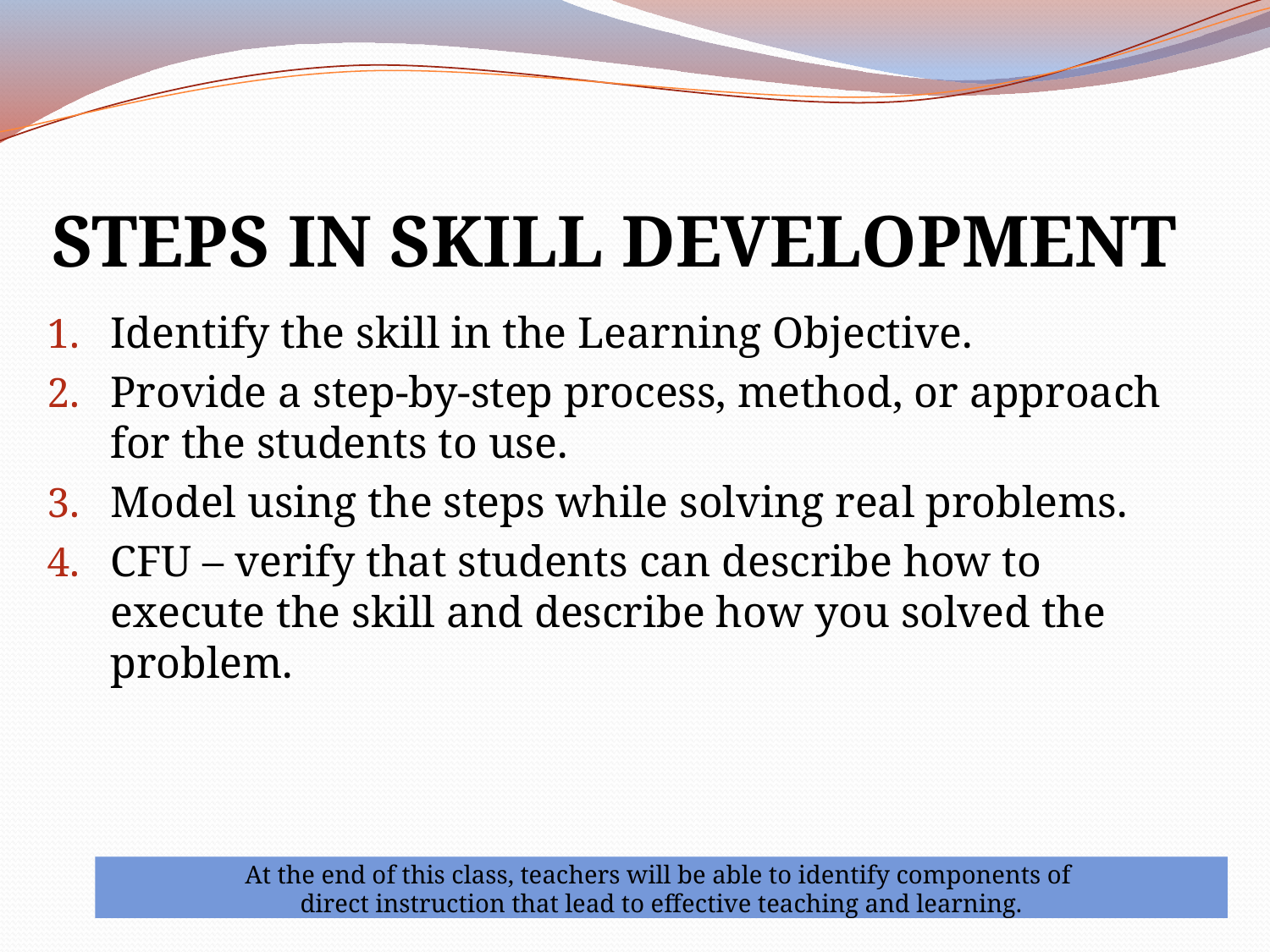

#
STEPS IN SKILL DEVELOPMENT
Identify the skill in the Learning Objective.
Provide a step-by-step process, method, or approach for the students to use.
Model using the steps while solving real problems.
CFU – verify that students can describe how to execute the skill and describe how you solved the problem.

At the end of this class, teachers will be able to identify components of
direct instruction that lead to effective teaching and learning.